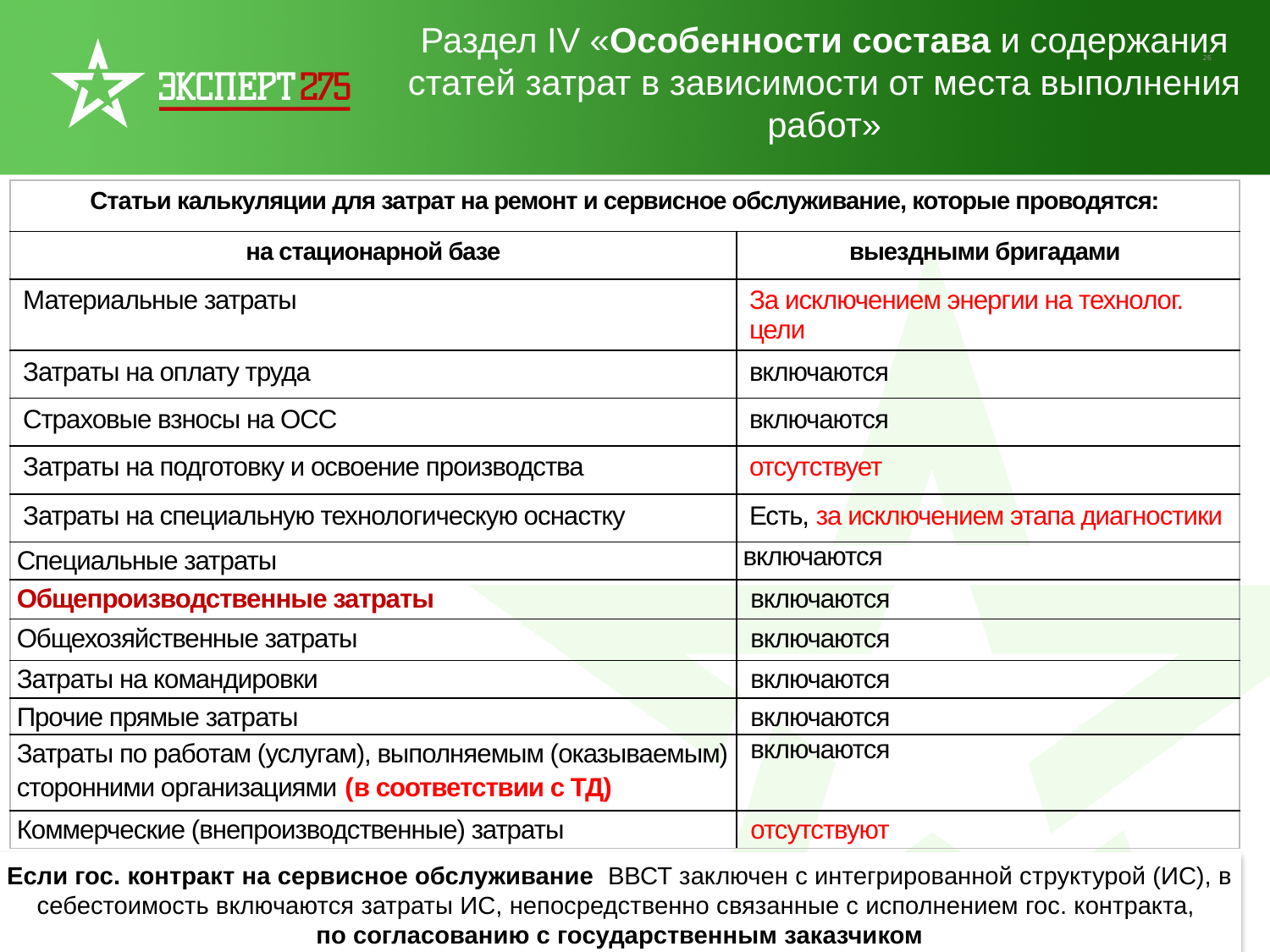

# Раздел IV «Особенности состава и содержания статей затрат в зависимости от места выполнения работ»
26
| Статьи калькуляции для затрат на ремонт и сервисное обслуживание, которые проводятся: |  |
| --- | --- |
| на стационарной базе | выездными бригадами |
| Материальные затраты | За исключением энергии на технолог. цели |
| Затраты на оплату труда | включаются |
| Страховые взносы на ОСС | включаются |
| Затраты на подготовку и освоение производства | отсутствует |
| Затраты на специальную технологическую оснастку | Есть, за исключением этапа диагностики |
| Специальные затраты | включаются |
| Общепроизводственные затраты | включаются |
| Общехозяйственные затраты | включаются |
| Затраты на командировки | включаются |
| Прочие прямые затраты | включаются |
| Затраты по работам (услугам), выполняемым (оказываемым) сторонними организациями (в соответствии с ТД) | включаются |
| Коммерческие (внепроизводственные) затраты | отсутствуют |
Если гос. контракт на сервисное обслуживание  ВВСТ заключен с интегрированной структурой (ИС), в себестоимость включаются затраты ИС, непосредственно связанные с исполнением гос. контракта,
по согласованию с государственным заказчиком